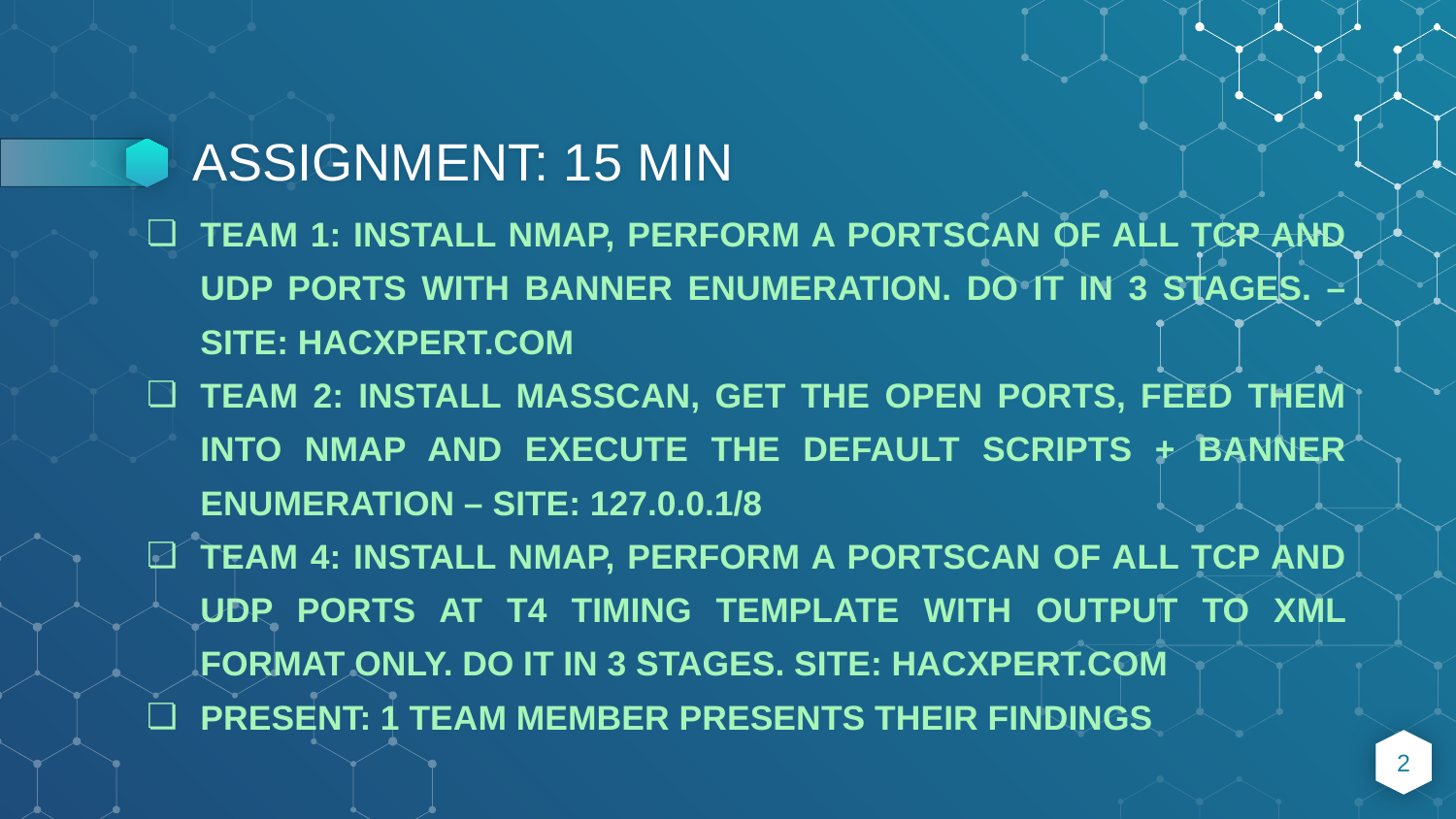

# ASSIGNMENT: 15 MIN
TEAM 1: INSTALL NMAP, PERFORM A PORTSCAN OF ALL TCP AND UDP PORTS WITH BANNER ENUMERATION. DO IT IN 3 STAGES. – SITE: HACXPERT.COM
TEAM 2: INSTALL MASSCAN, GET THE OPEN PORTS, FEED THEM INTO NMAP AND EXECUTE THE DEFAULT SCRIPTS + BANNER ENUMERATION – SITE: 127.0.0.1/8
TEAM 4: INSTALL NMAP, PERFORM A PORTSCAN OF ALL TCP AND UDP PORTS AT T4 TIMING TEMPLATE WITH OUTPUT TO XML FORMAT ONLY. DO IT IN 3 STAGES. SITE: HACXPERT.COM
PRESENT: 1 TEAM MEMBER PRESENTS THEIR FINDINGS
2